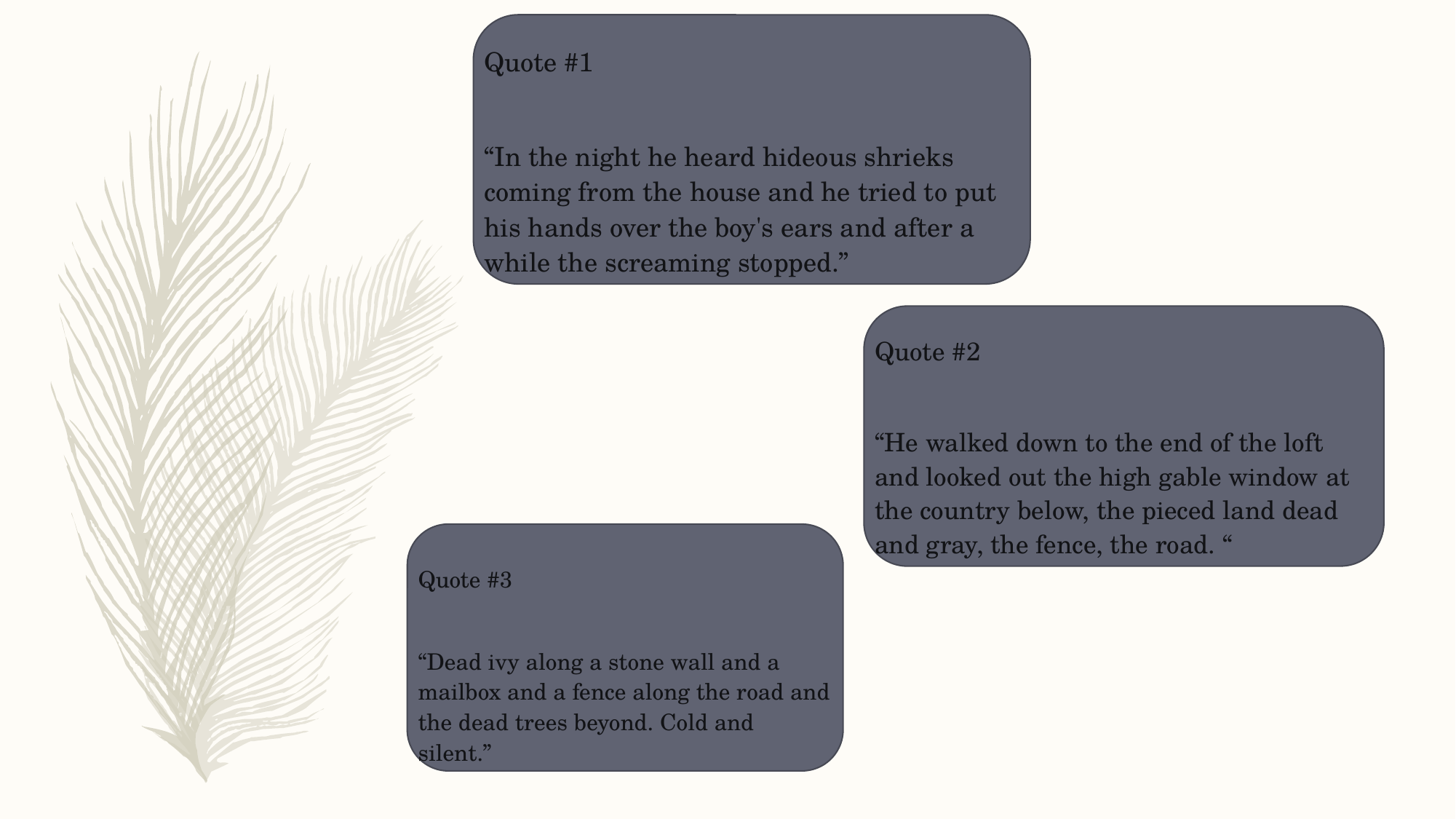

Quote #1

“In the night he heard hideous shrieks coming from the house and he tried to put his hands over the boy's ears and after a while the screaming stopped.”

Quote #2

“He walked down to the end of the loft and looked out the high gable window at the country below, the pieced land dead and gray, the fence, the road. “

Quote #3

“Dead ivy along a stone wall and a mailbox and a fence along the road and the dead trees beyond. Cold and silent.”